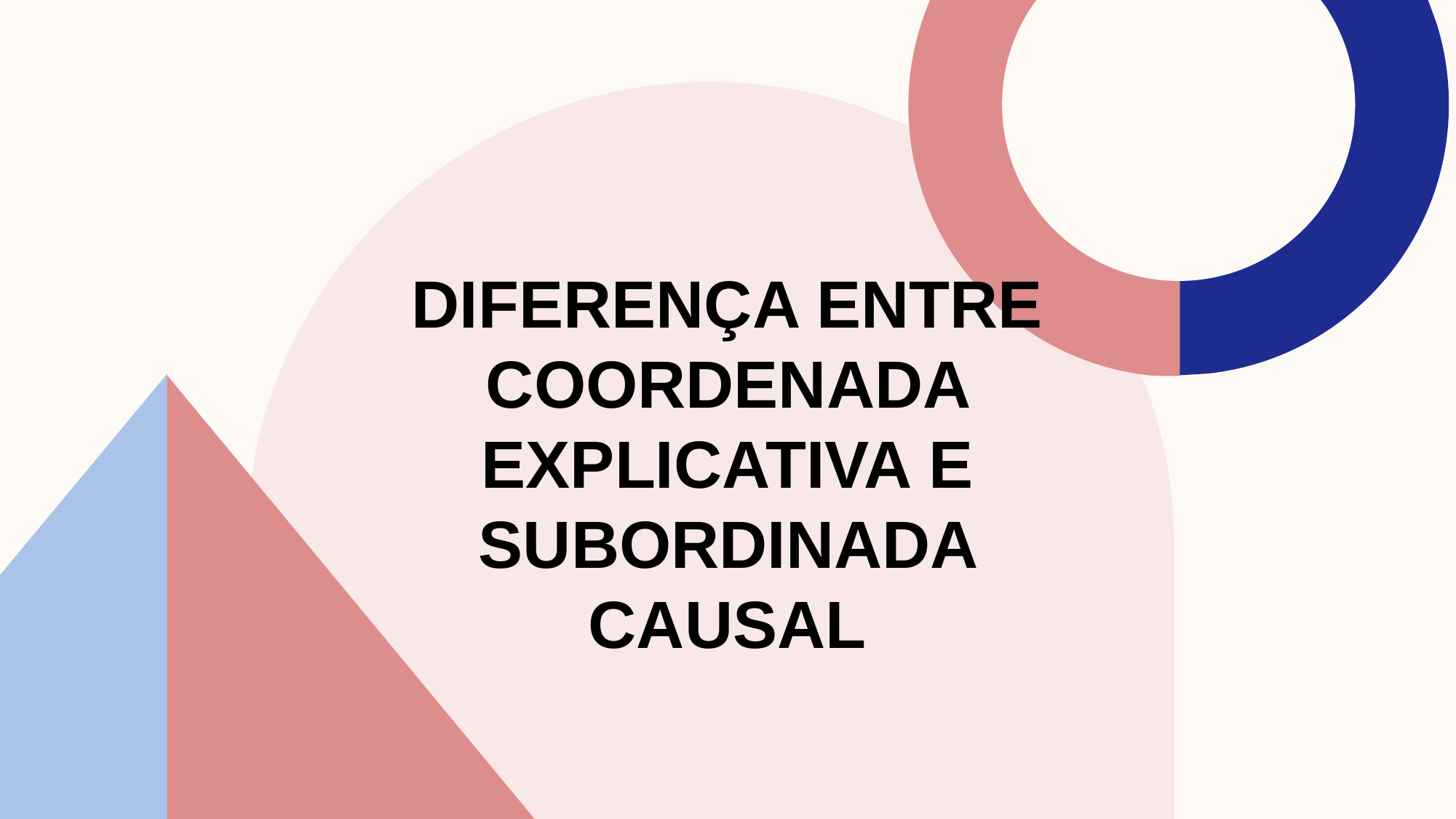

17
# Diferença entre coordenada explicativa e subordinada causal